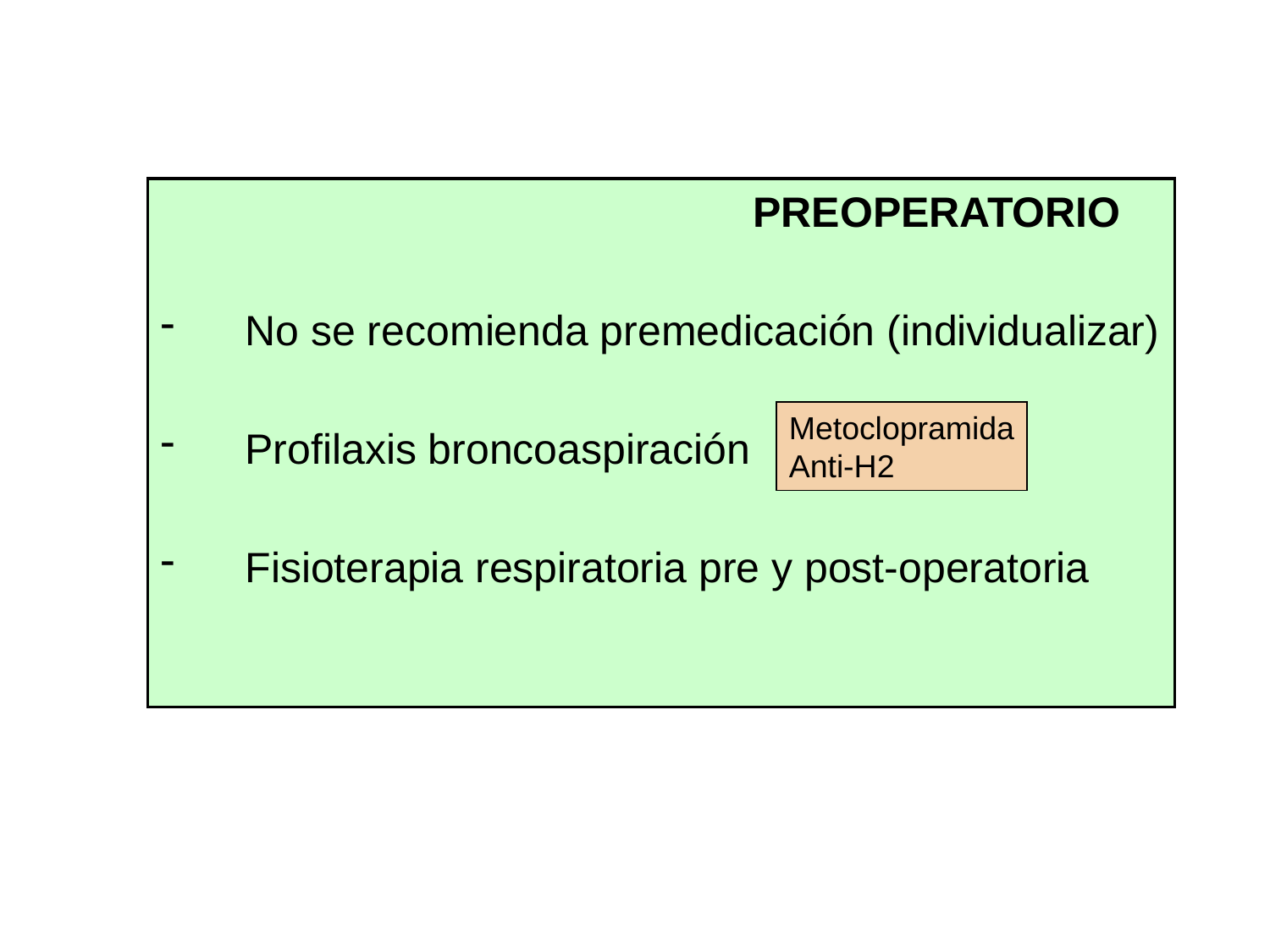

PREOPERATORIO

No se recomienda premedicación (individualizar)

Profilaxis broncoaspiración

Fisioterapia respiratoria pre y post-operatoria

Metoclopramida
Anti-H2